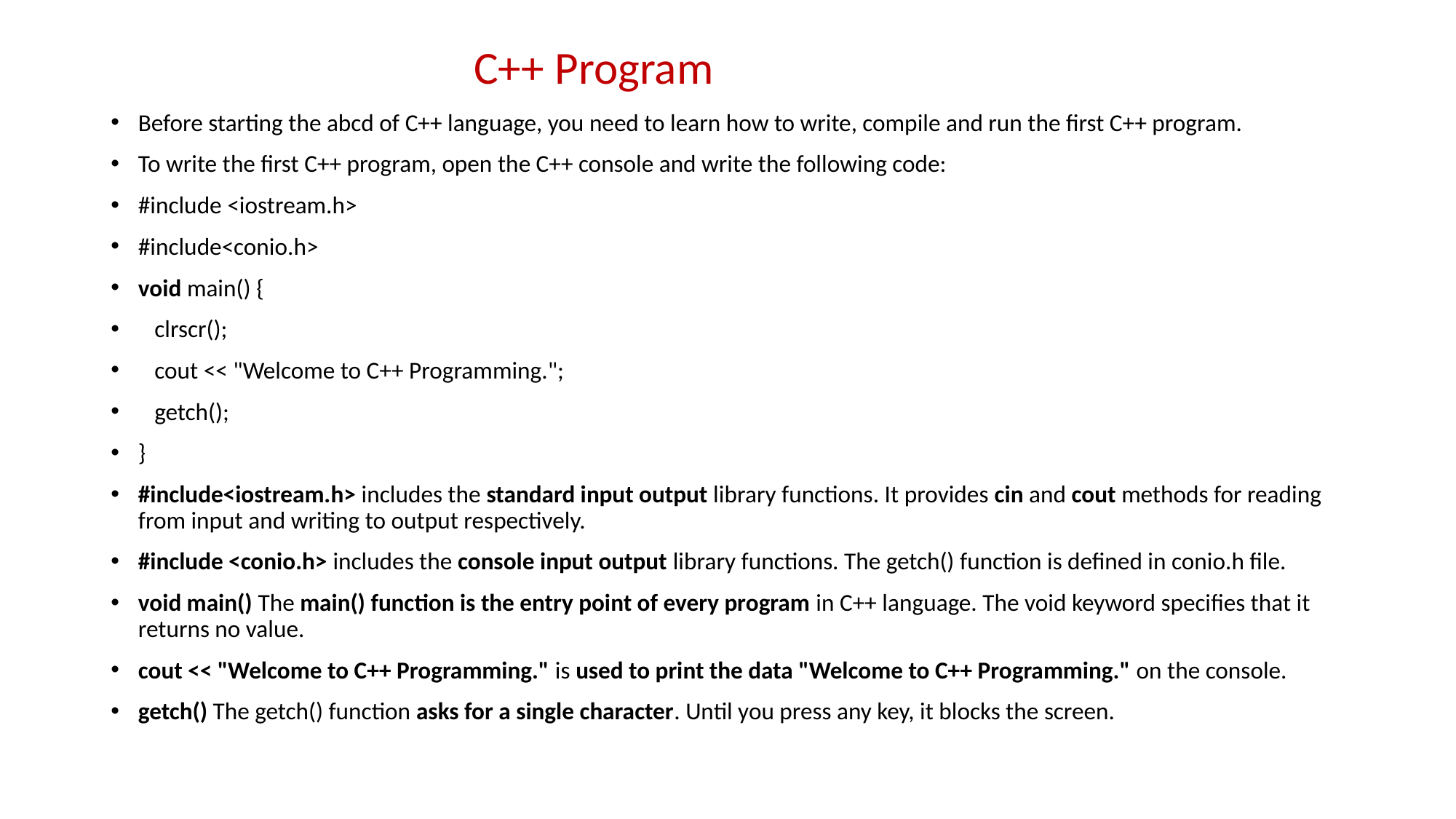

# C++ Program
Before starting the abcd of C++ language, you need to learn how to write, compile and run the first C++ program.
To write the first C++ program, open the C++ console and write the following code:
#include <iostream.h>
#include<conio.h>
void main() {
   clrscr();
   cout << "Welcome to C++ Programming.";
   getch();
}
#include<iostream.h> includes the standard input output library functions. It provides cin and cout methods for reading from input and writing to output respectively.
#include <conio.h> includes the console input output library functions. The getch() function is defined in conio.h file.
void main() The main() function is the entry point of every program in C++ language. The void keyword specifies that it returns no value.
cout << "Welcome to C++ Programming." is used to print the data "Welcome to C++ Programming." on the console.
getch() The getch() function asks for a single character. Until you press any key, it blocks the screen.